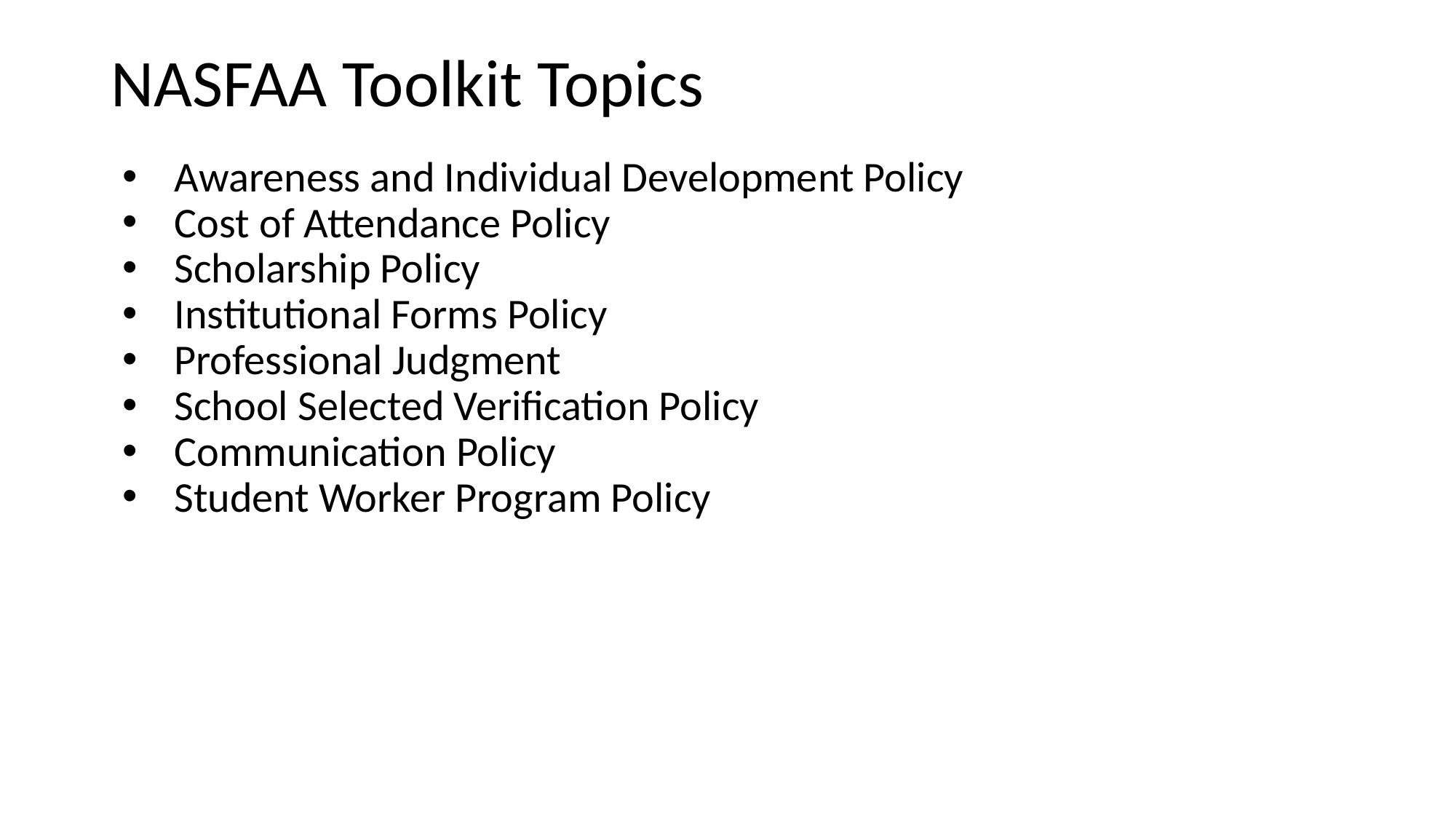

# NASFAA Toolkit Topics
Awareness and Individual Development Policy
Cost of Attendance Policy
Scholarship Policy
Institutional Forms Policy
Professional Judgment
School Selected Verification Policy
Communication Policy
Student Worker Program Policy